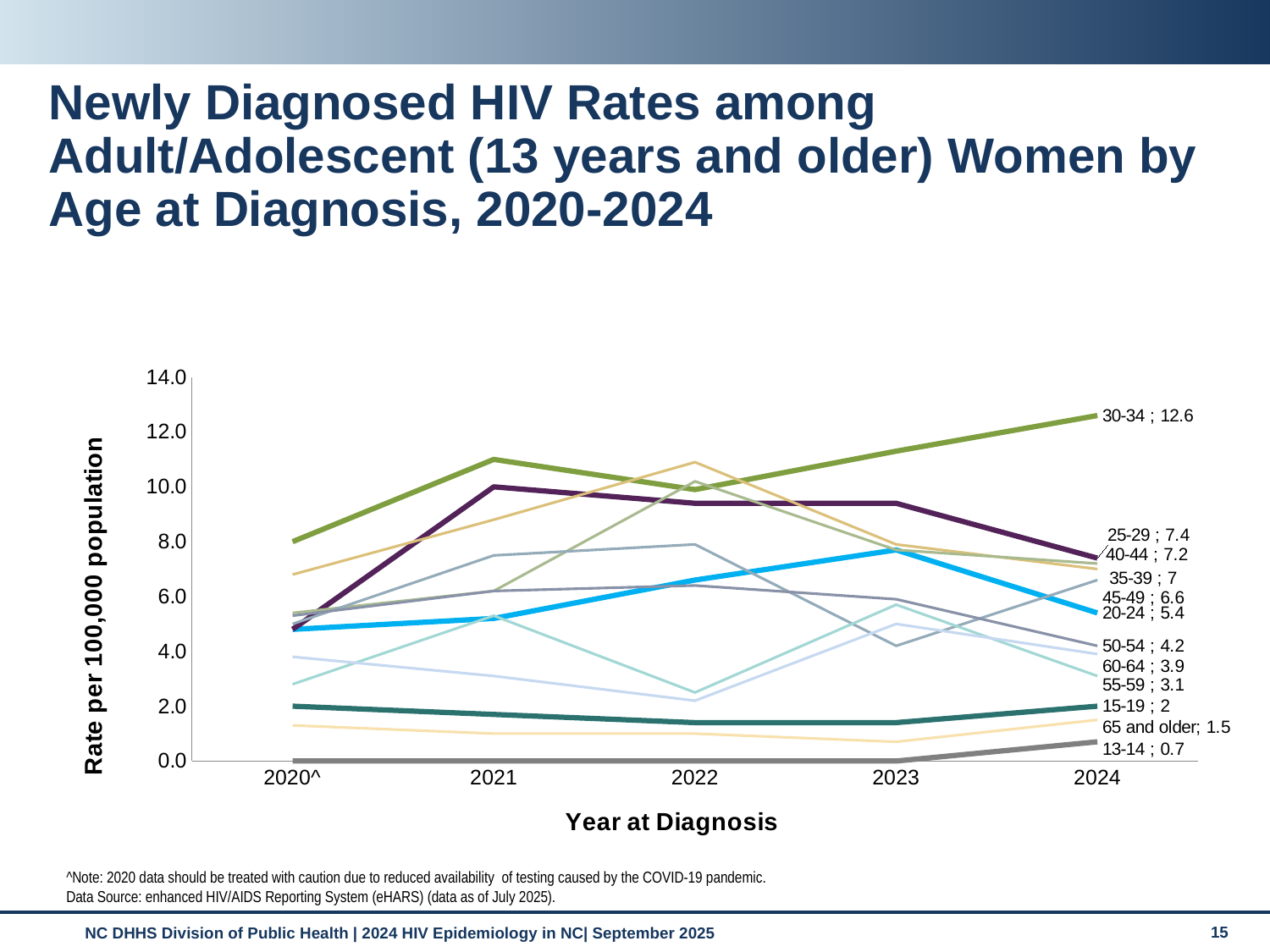

Newly Diagnosed HIV Rates among Adult/Adolescent (13 years and older) Women by Age at Diagnosis, 2020-2024

### Chart

| Category | 13-14  | 15-19  | 20-24  | 25-29  | 30-34  | 35-39  | 40-44  | 45-49  | 50-54  | 55-59  | 60-64  | 65 and older |
|---|---|---|---|---|---|---|---|---|---|---|---|---|
| 2020^ | 0.0 | 2.0 | 4.8 | 4.8 | 8.0 | 6.8 | 5.4 | 5.0 | 5.3 | 2.8 | 3.8 | 1.3 |
| 2021 | 0.0 | 1.7 | 5.2 | 10.0 | 11.0 | 8.8 | 6.2 | 7.5 | 6.2 | 5.3 | 3.1 | 1.0 |
| 2022 | 0.0 | 1.4 | 6.6 | 9.4 | 9.9 | 10.9 | 10.2 | 7.9 | 6.4 | 2.5 | 2.2 | 1.0 |
| 2023 | 0.0 | 1.4 | 7.7 | 9.4 | 11.3 | 7.9 | 7.7 | 4.2 | 5.9 | 5.7 | 5.0 | 0.7 |
| 2024 | 0.7 | 2.0 | 5.4 | 7.4 | 12.6 | 7.0 | 7.2 | 6.6 | 4.2 | 3.1 | 3.9 | 1.5 |
^Note: 2020 data should be treated with caution due to reduced availability  of testing caused by the COVID-19 pandemic.
Data Source: enhanced HIV/AIDS Reporting System (eHARS) (data as of July 2025).